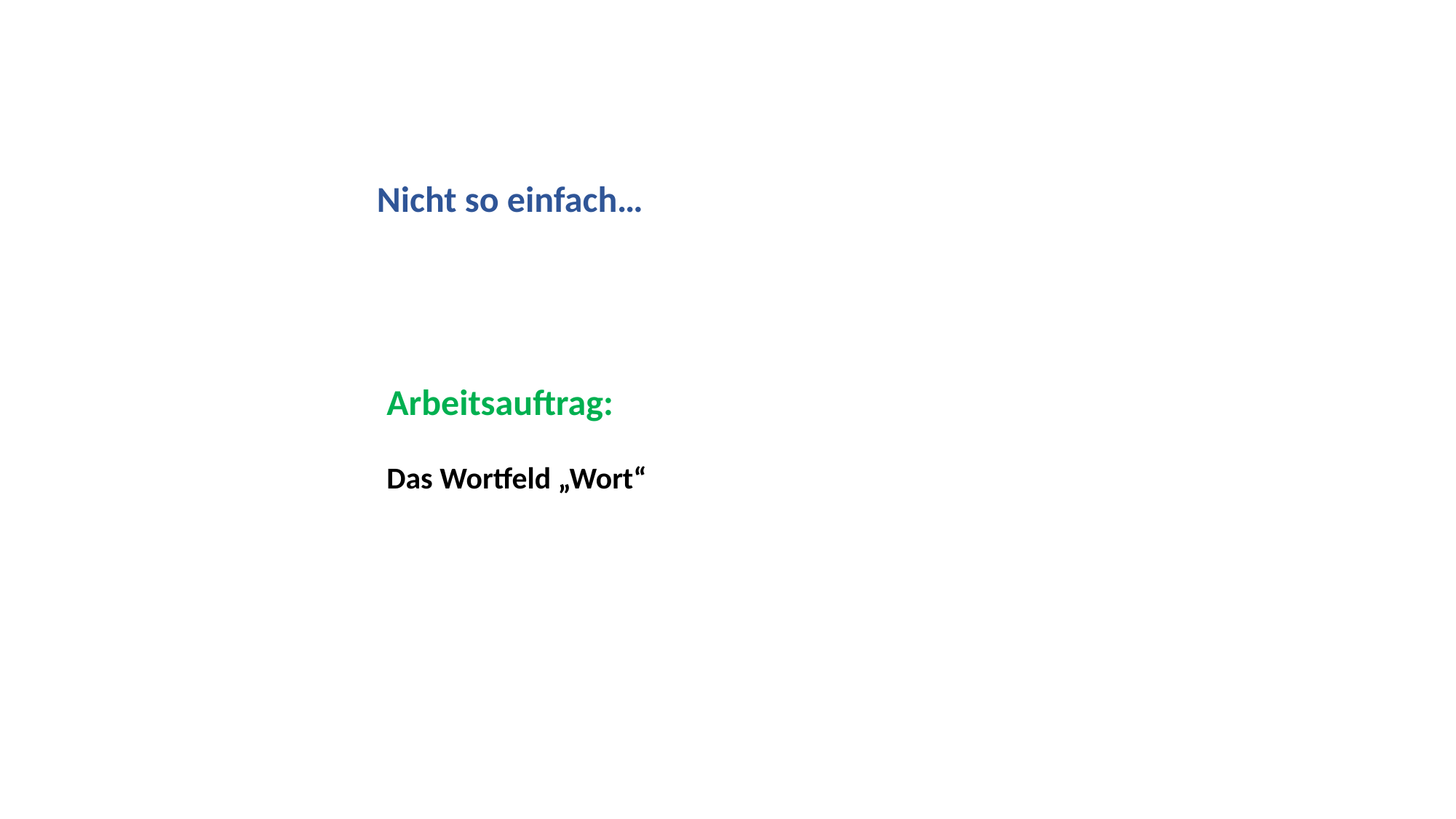

Nicht so einfach…

Arbeitsauftrag:

Das Wortfeld „Wort“